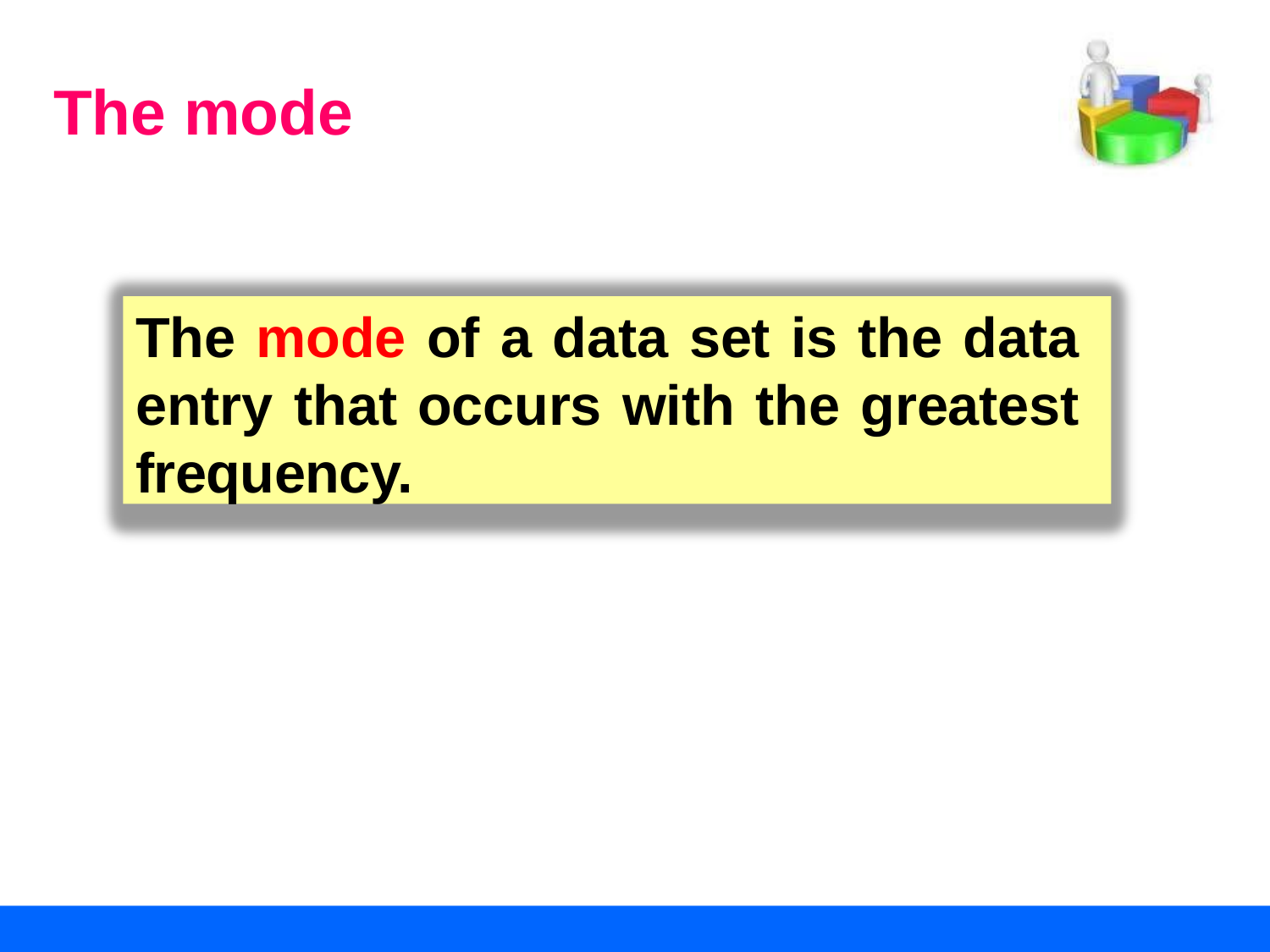

# The mode

The mode of a data set is the data  entry that occurs with the greatest  frequency.